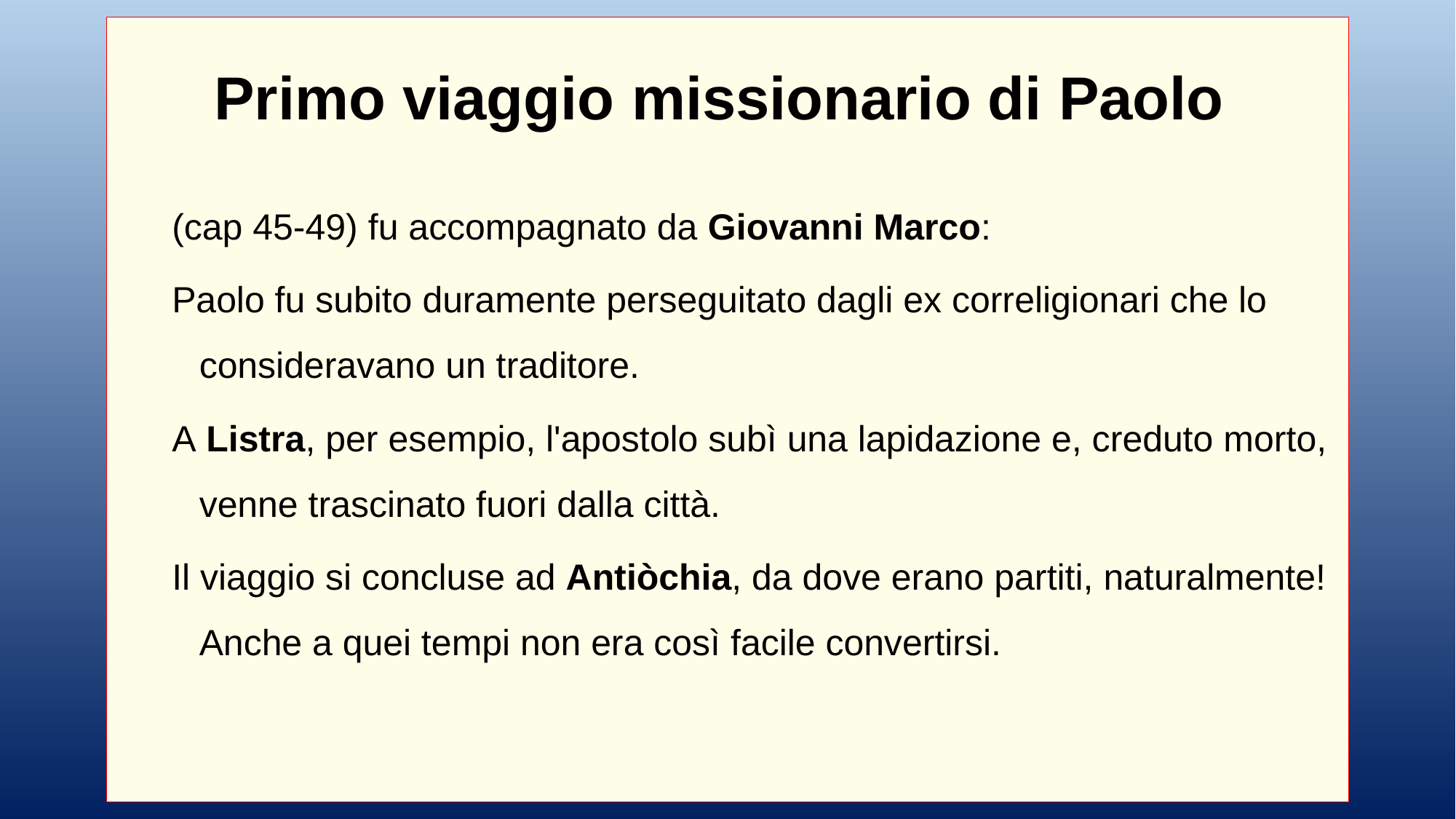

Primo viaggio missionario di Paolo

(cap 45-49) fu accompagnato da Giovanni Marco:
Paolo fu subito duramente perseguitato dagli ex correligionari che lo consideravano un traditore.
A Listra, per esempio, l'apostolo subì una lapidazione e, creduto morto, venne trascinato fuori dalla città.
Il viaggio si concluse ad Antiòchia, da dove erano partiti, naturalmente! Anche a quei tempi non era così facile convertirsi.